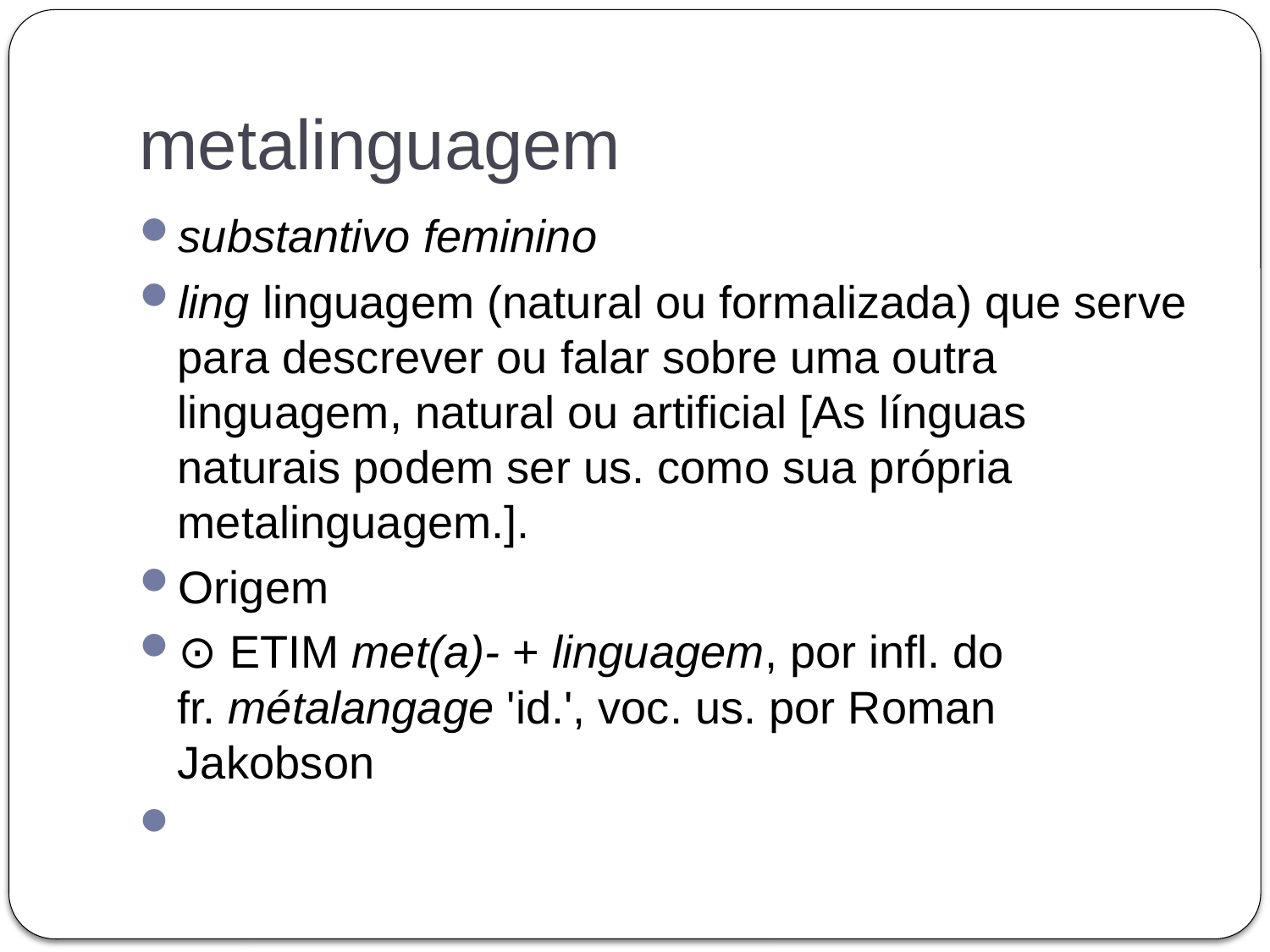

# metalinguagem
substantivo feminino
ling linguagem (natural ou formalizada) que serve para descrever ou falar sobre uma outra linguagem, natural ou artificial [As línguas naturais podem ser us. como sua própria metalinguagem.].
Origem
⊙ ETIM met(a)- + linguagem, por infl. do fr. métalangage 'id.', voc. us. por Roman Jakobson